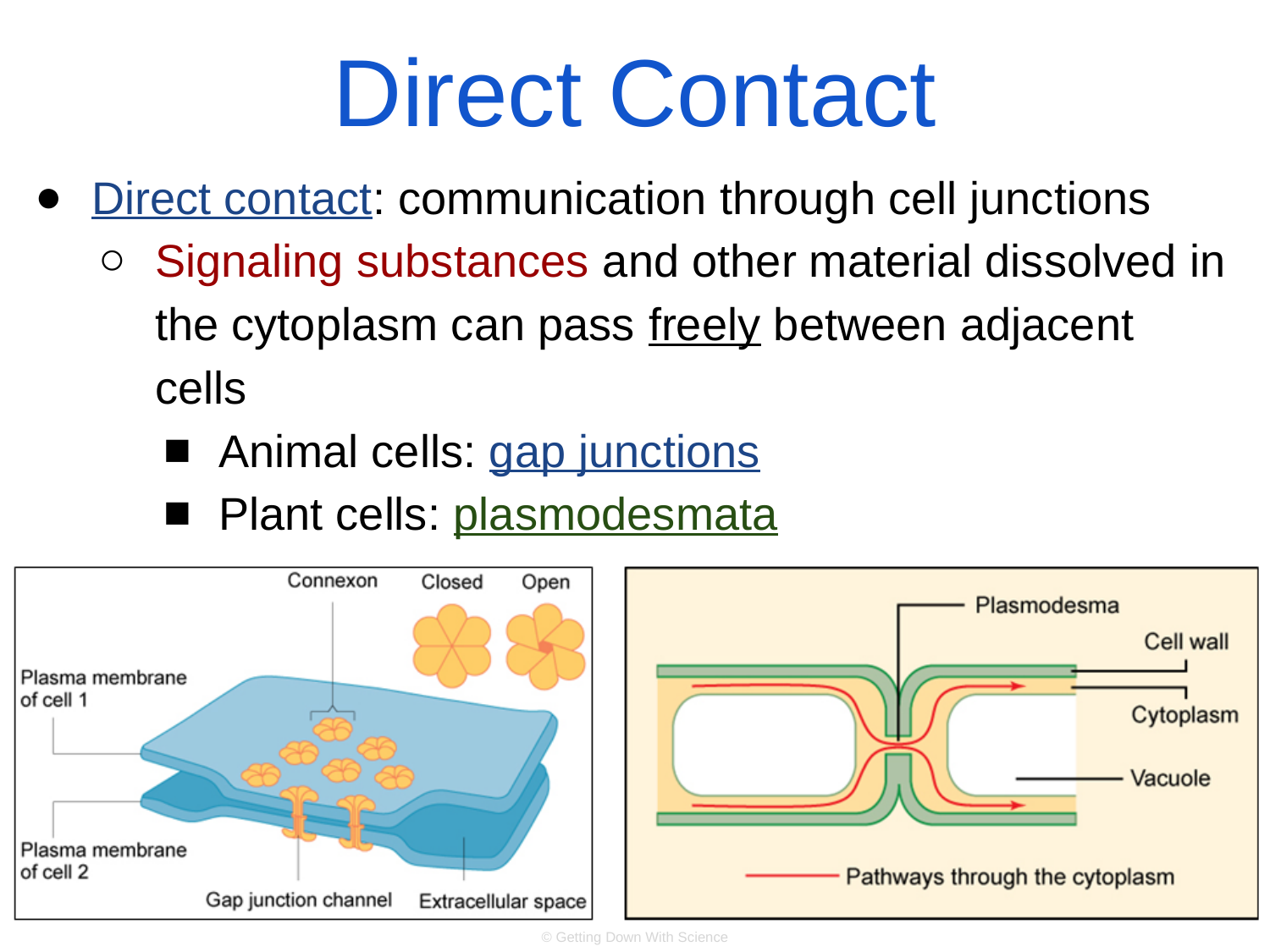

# Direct Contact
Direct contact: communication through cell junctions
Signaling substances and other material dissolved in the cytoplasm can pass freely between adjacent cells
Animal cells: gap junctions
Plant cells: plasmodesmata